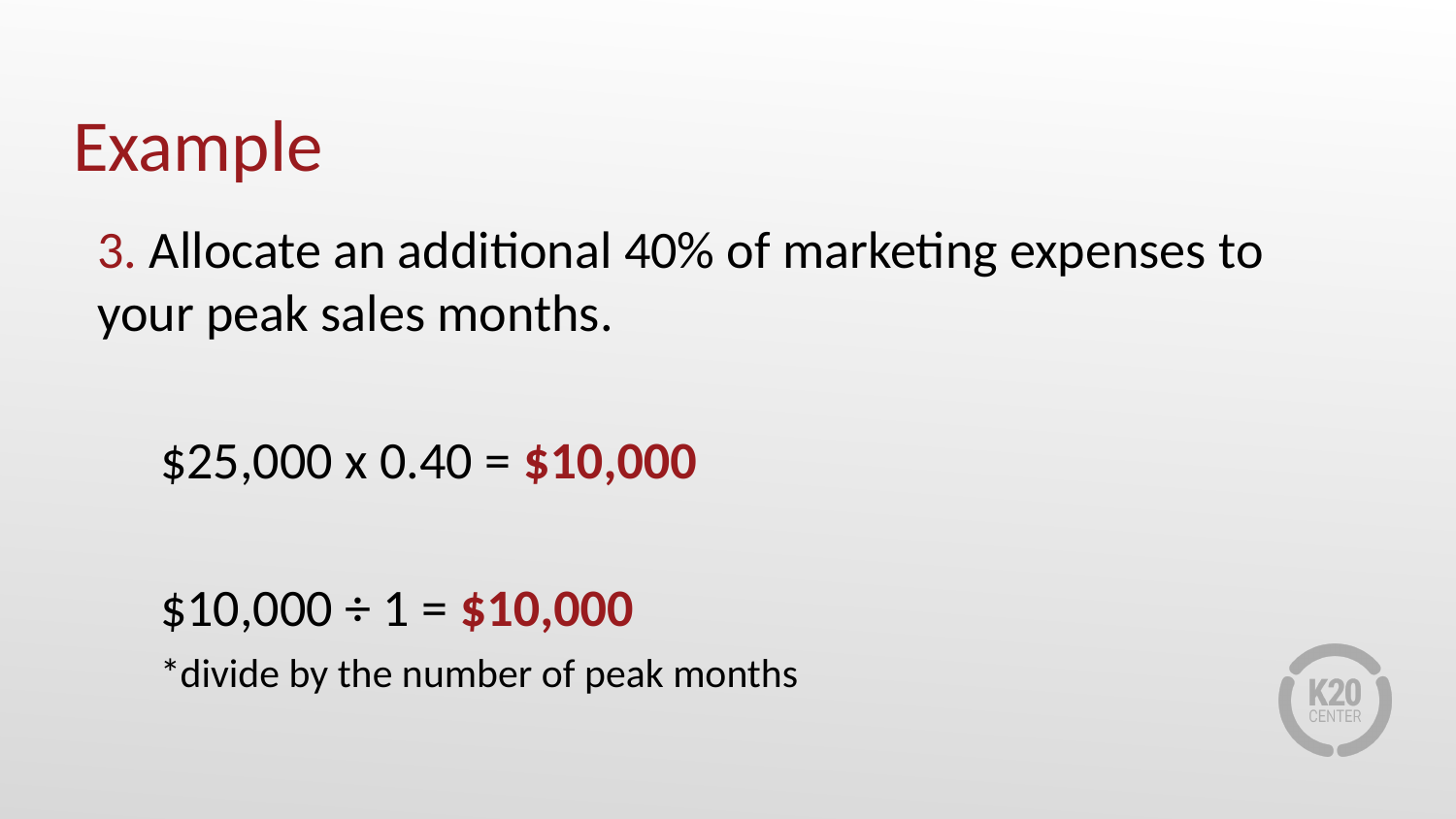

# Example
3. Allocate an additional 40% of marketing expenses to your peak sales months.

$25,000 x 0.40 = $10,000

$10,000 ÷ 1 = $10,000
*divide by the number of peak months